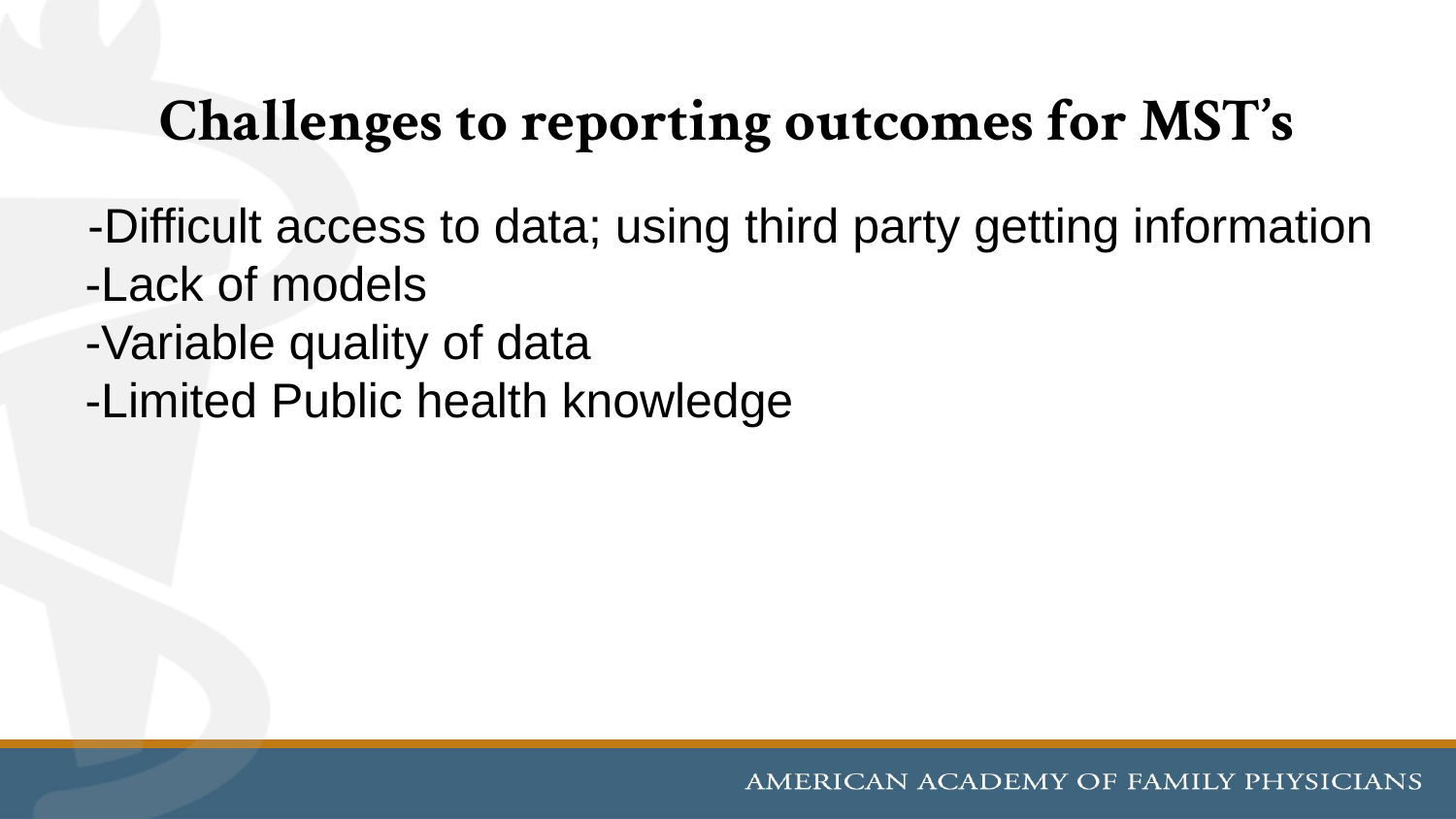

# Challenges to reporting outcomes for MST’s
  -Difficult access to data; using third party getting information
-Lack of models
-Variable quality of data
-Limited Public health knowledge